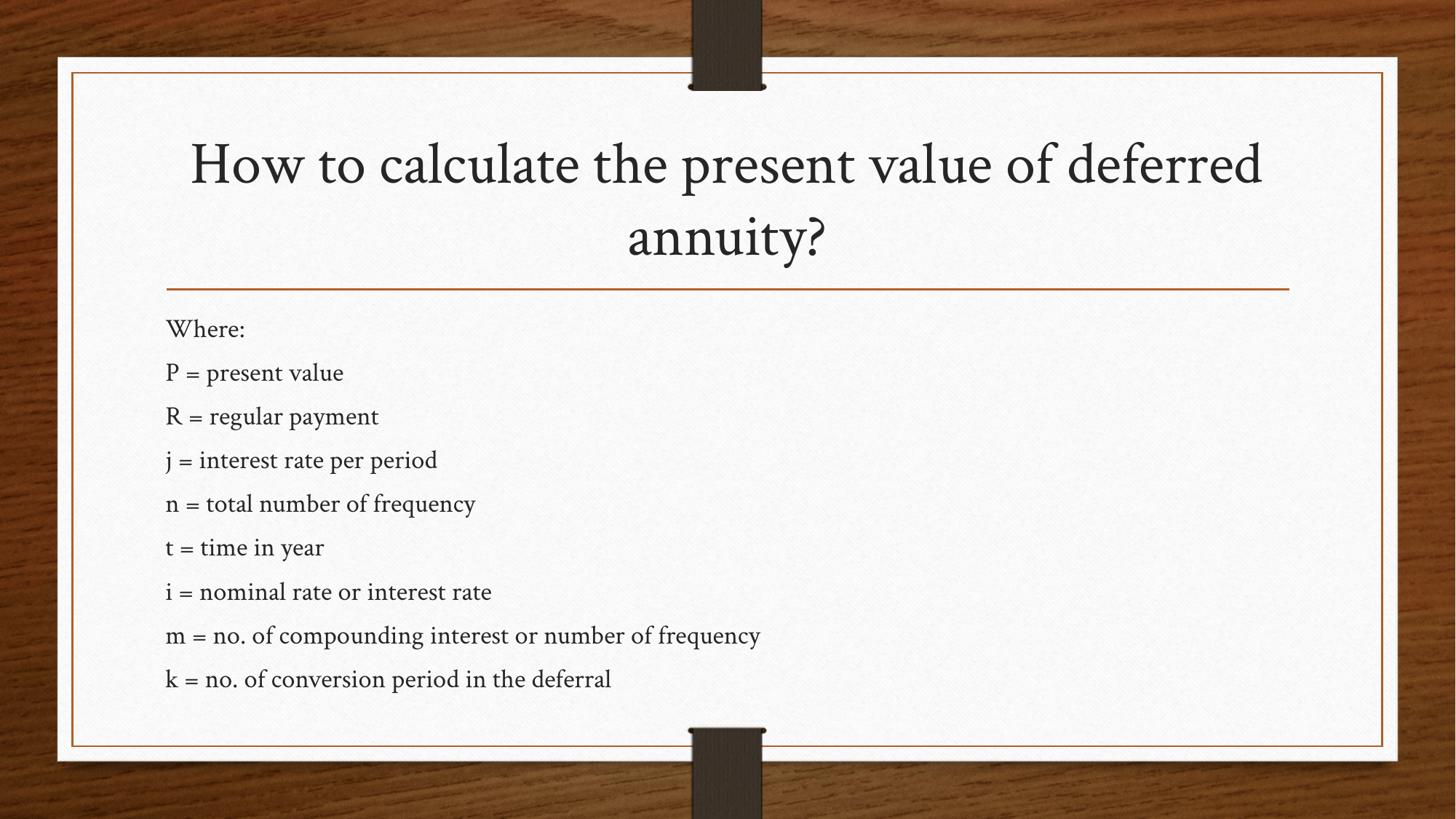

# How to calculate the present value of deferred annuity?
Where:
P = present value
R = regular payment
j = interest rate per period
n = total number of frequency
t = time in year
i = nominal rate or interest rate
m = no. of compounding interest or number of frequency
k = no. of conversion period in the deferral